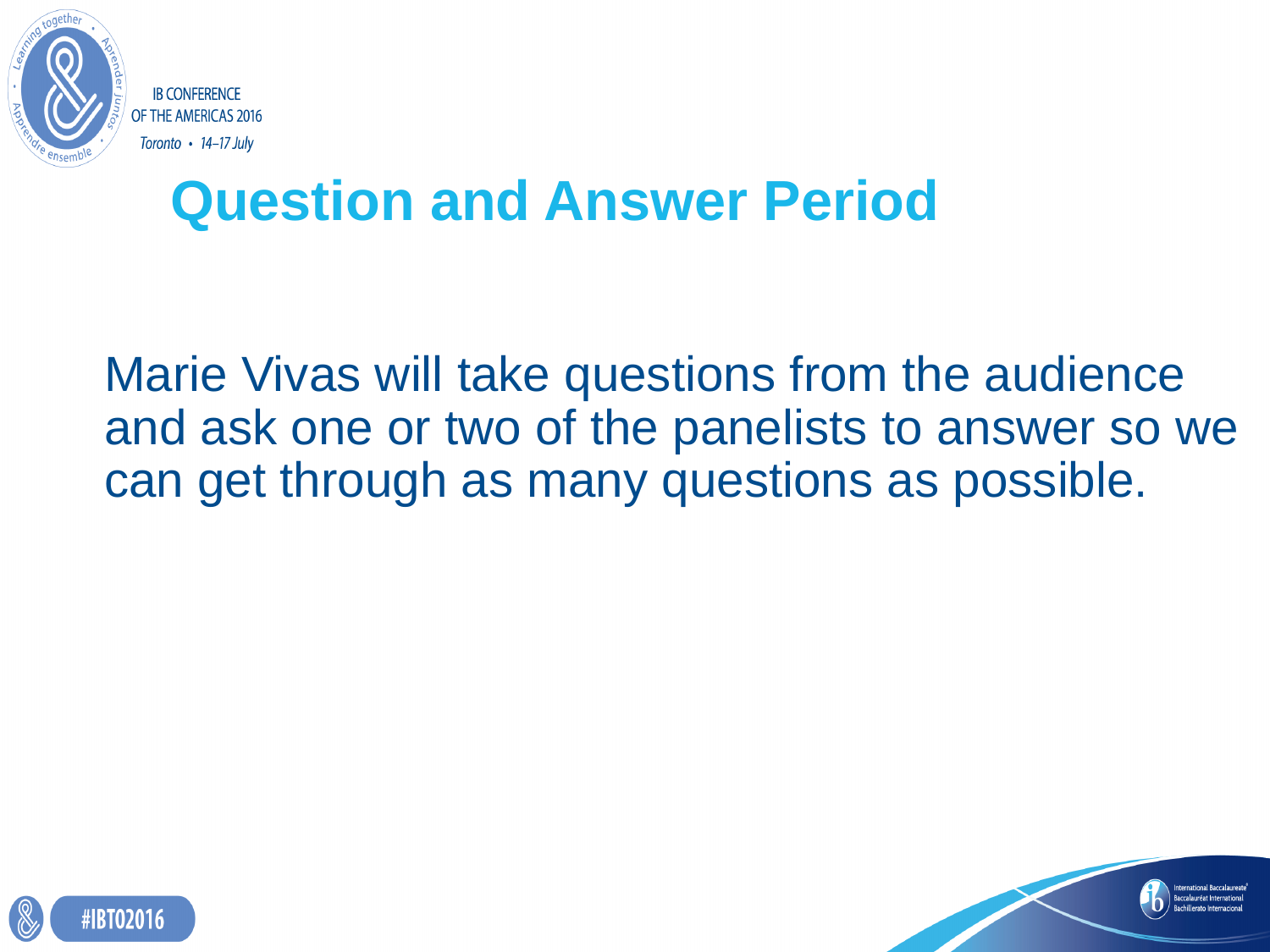

# Question and Answer Period
	Marie Vivas will take questions from the audience and ask one or two of the panelists to answer so we can get through as many questions as possible.